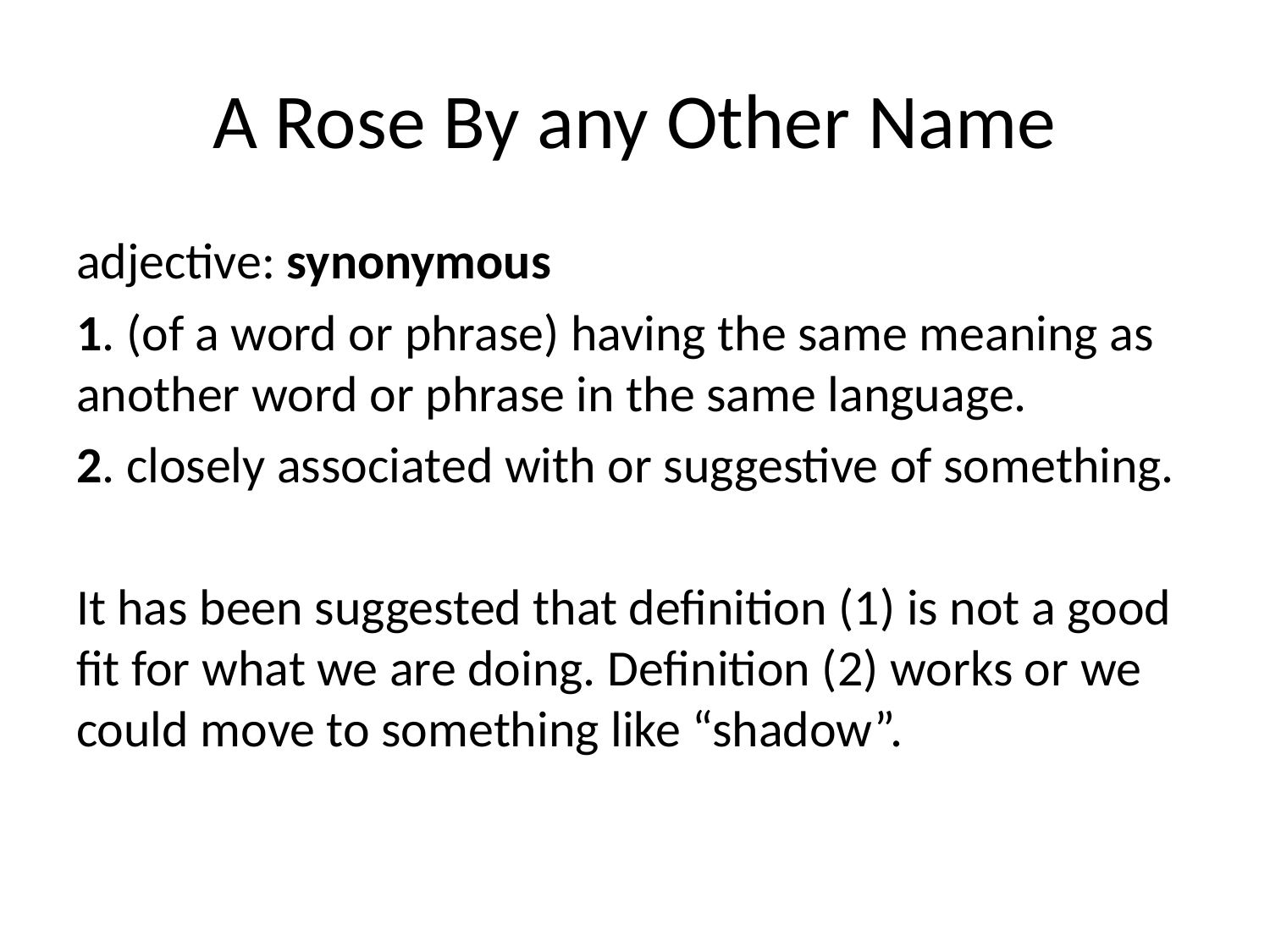

# A Rose By any Other Name
adjective: synonymous
1. (of a word or phrase) having the same meaning as another word or phrase in the same language.
2. closely associated with or suggestive of something.

It has been suggested that definition (1) is not a good fit for what we are doing. Definition (2) works or we could move to something like “shadow”.